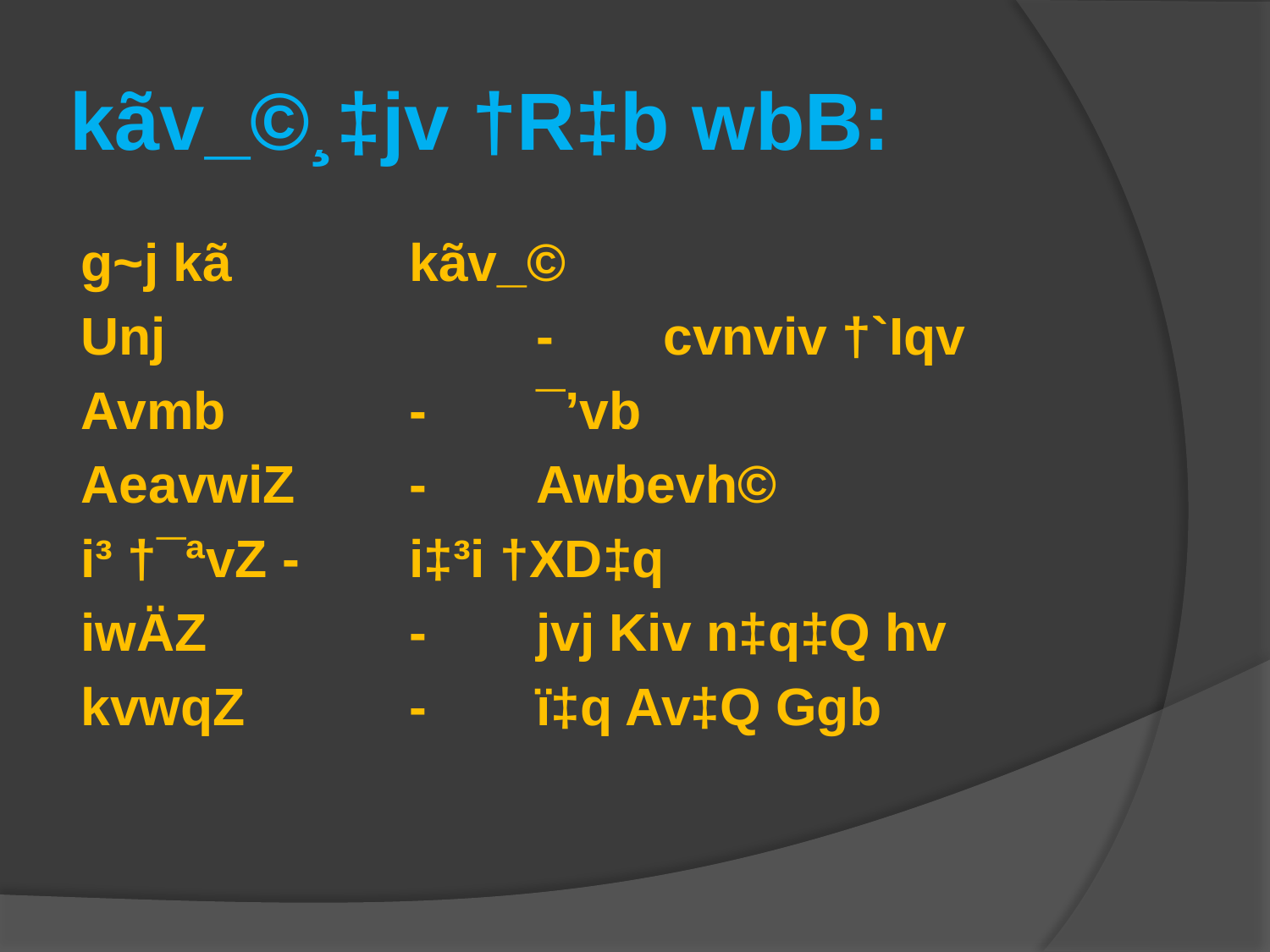

# kãv_©¸‡jv †R‡b wbB:
g~j kã		kãv_©
Unj			-	cvnviv †`Iqv
Avmb		-	¯’vb
AeavwiZ	-	Awbevh©
i³ †¯ªvZ	-	i‡³i †XD‡q
iwÄZ		-	jvj Kiv n‡q‡Q hv
kvwqZ		-	ï‡q Av‡Q Ggb